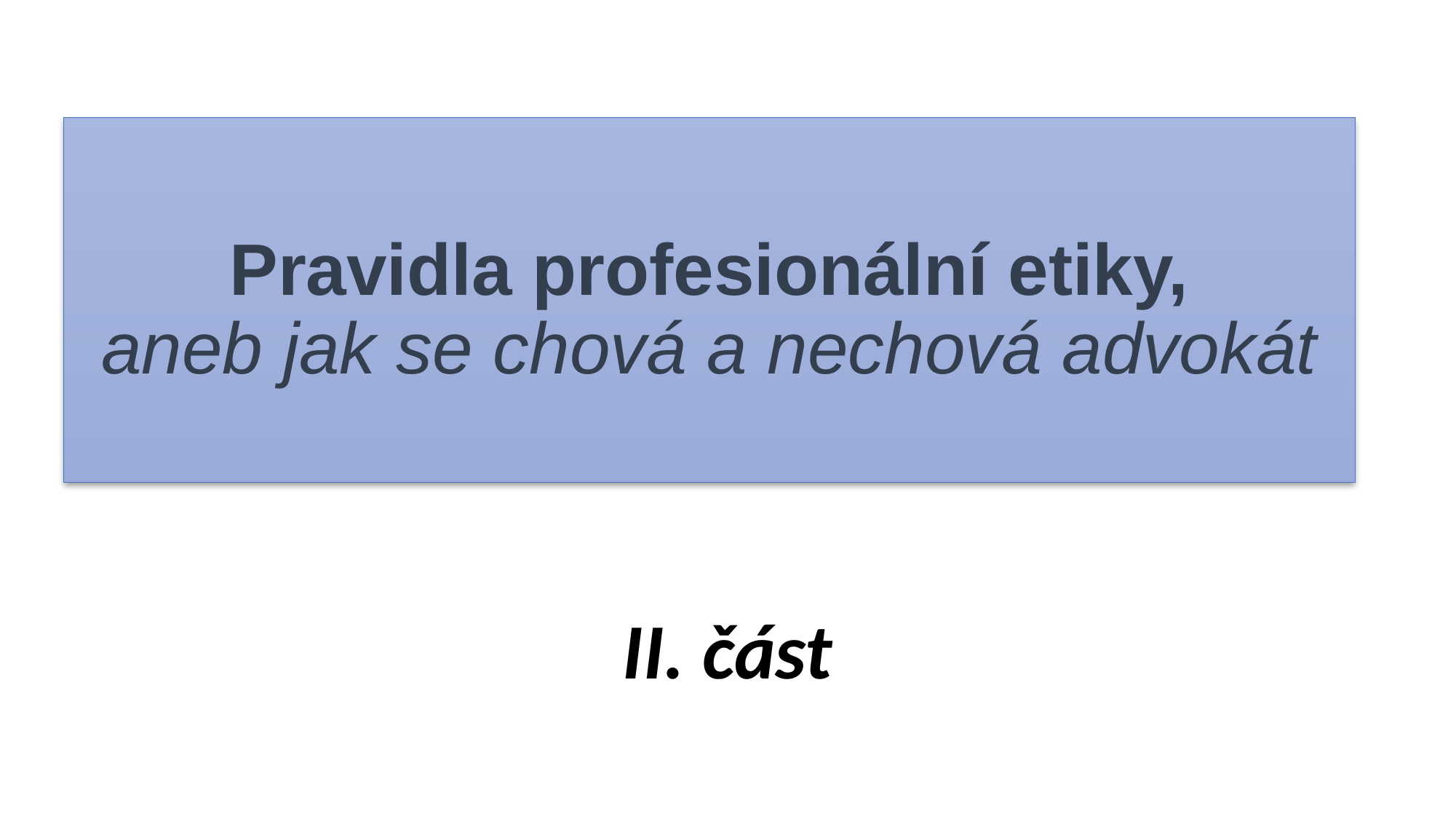

# Pravidla profesionální etiky, aneb jak se chová a nechová advokát

II. část